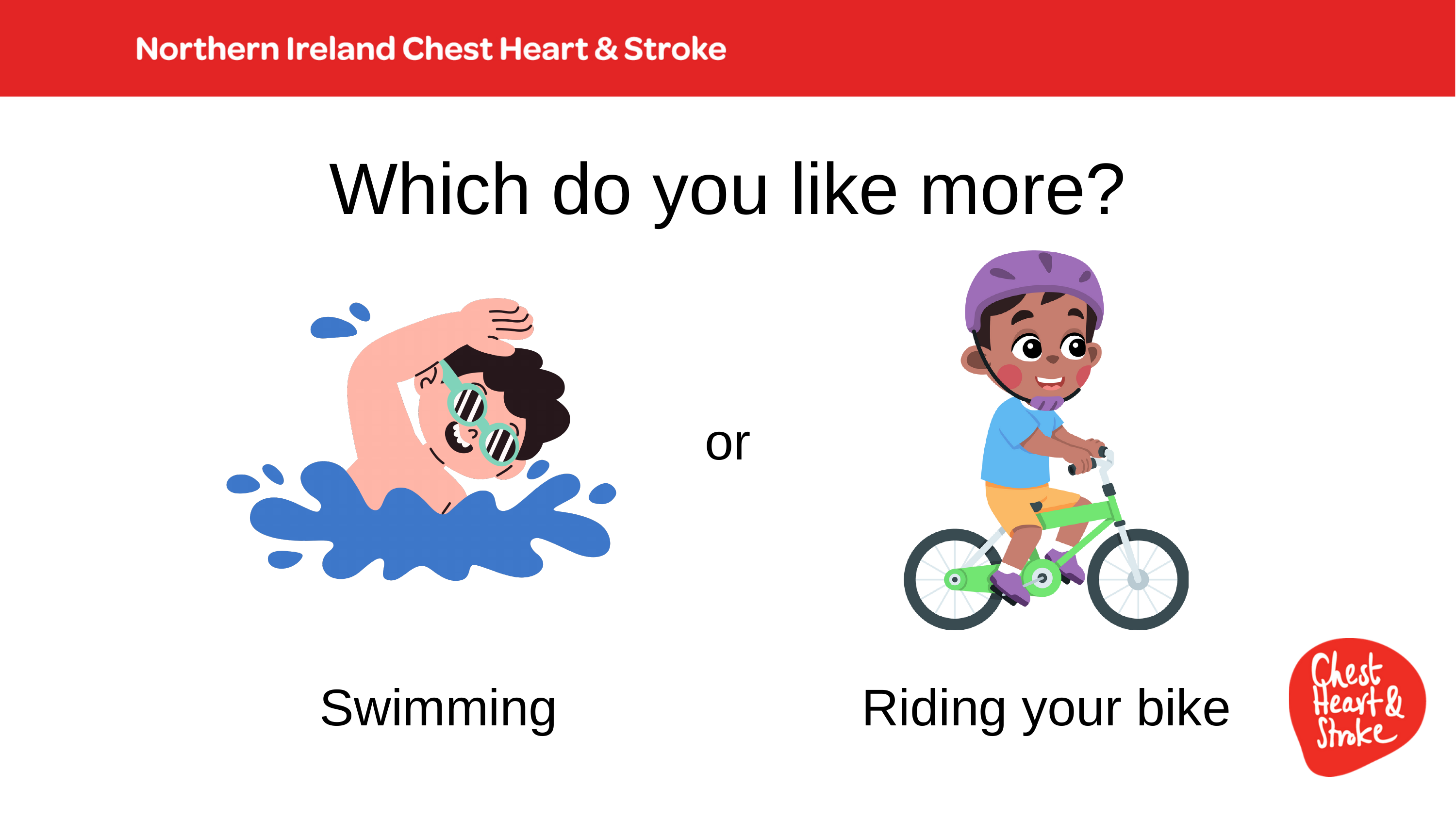

Which do you like more?

or

Swimming
Riding your bike